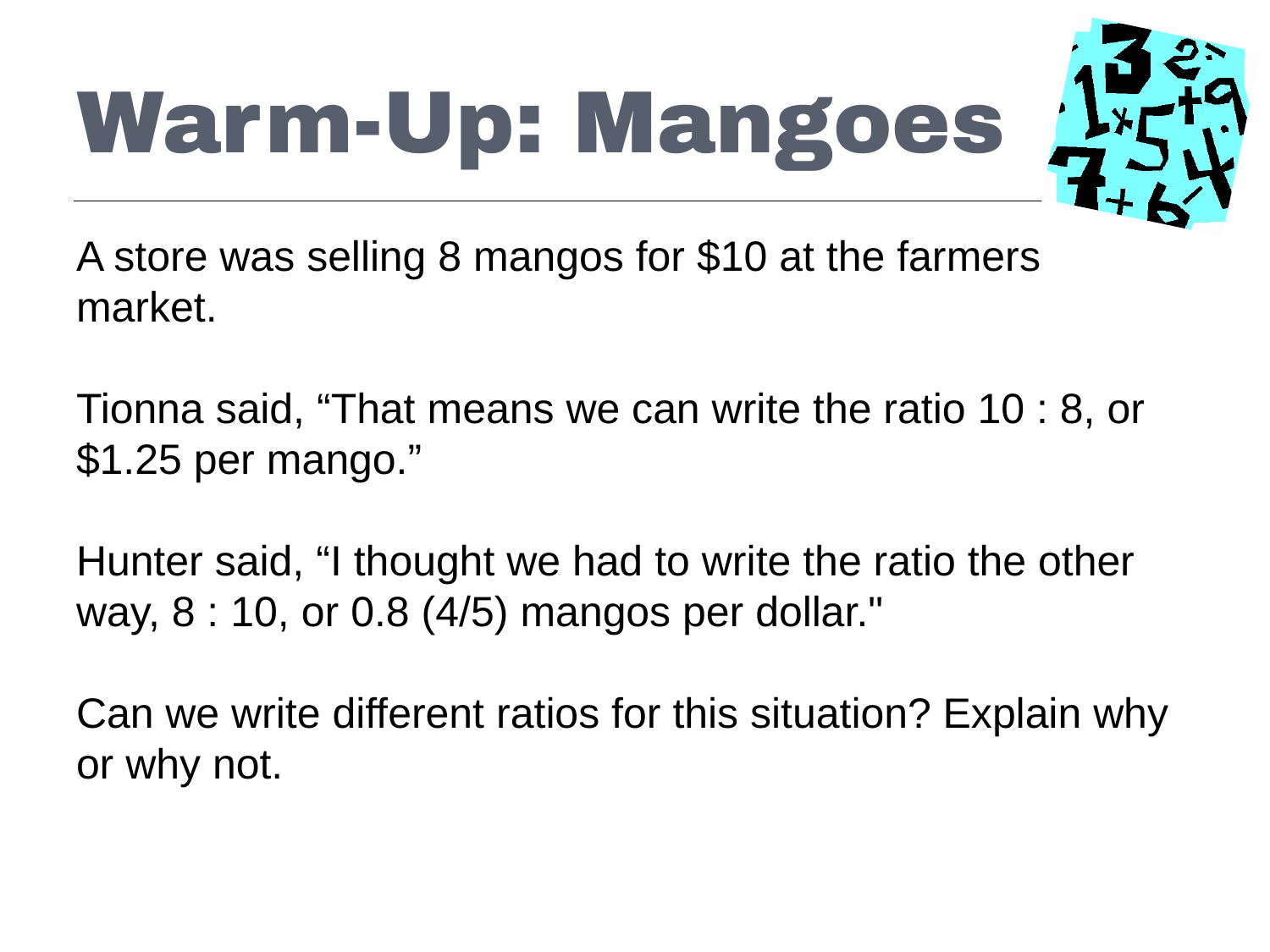

# Warm-Up: Mangoes
A store was selling 8 mangos for $10 at the farmers market.

Tionna said, “That means we can write the ratio 10 : 8, or $1.25 per mango.”

Hunter said, “I thought we had to write the ratio the other way, 8 : 10, or 0.8 (4/5) mangos per dollar."

Can we write different ratios for this situation? Explain why or why not.